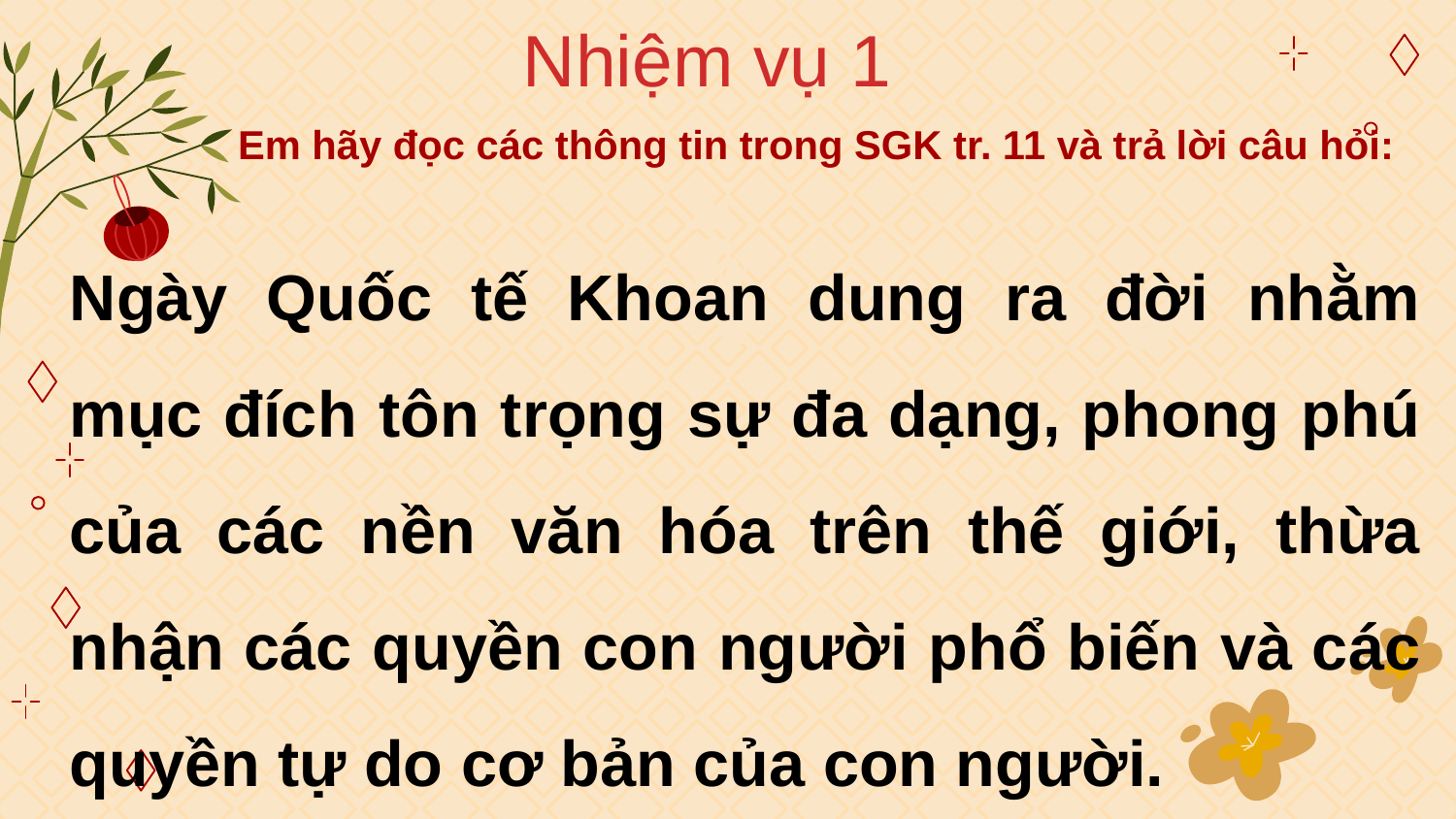

Nhiệm vụ 1

Em hãy đọc các thông tin trong SGK tr. 11 và trả lời câu hỏi:

Ngày Quốc tế Khoan dung ra đời nhằm mục đích tôn trọng sự đa dạng, phong phú của các nền văn hóa trên thế giới, thừa nhận các quyền con người phổ biến và các quyền tự do cơ bản của con người.